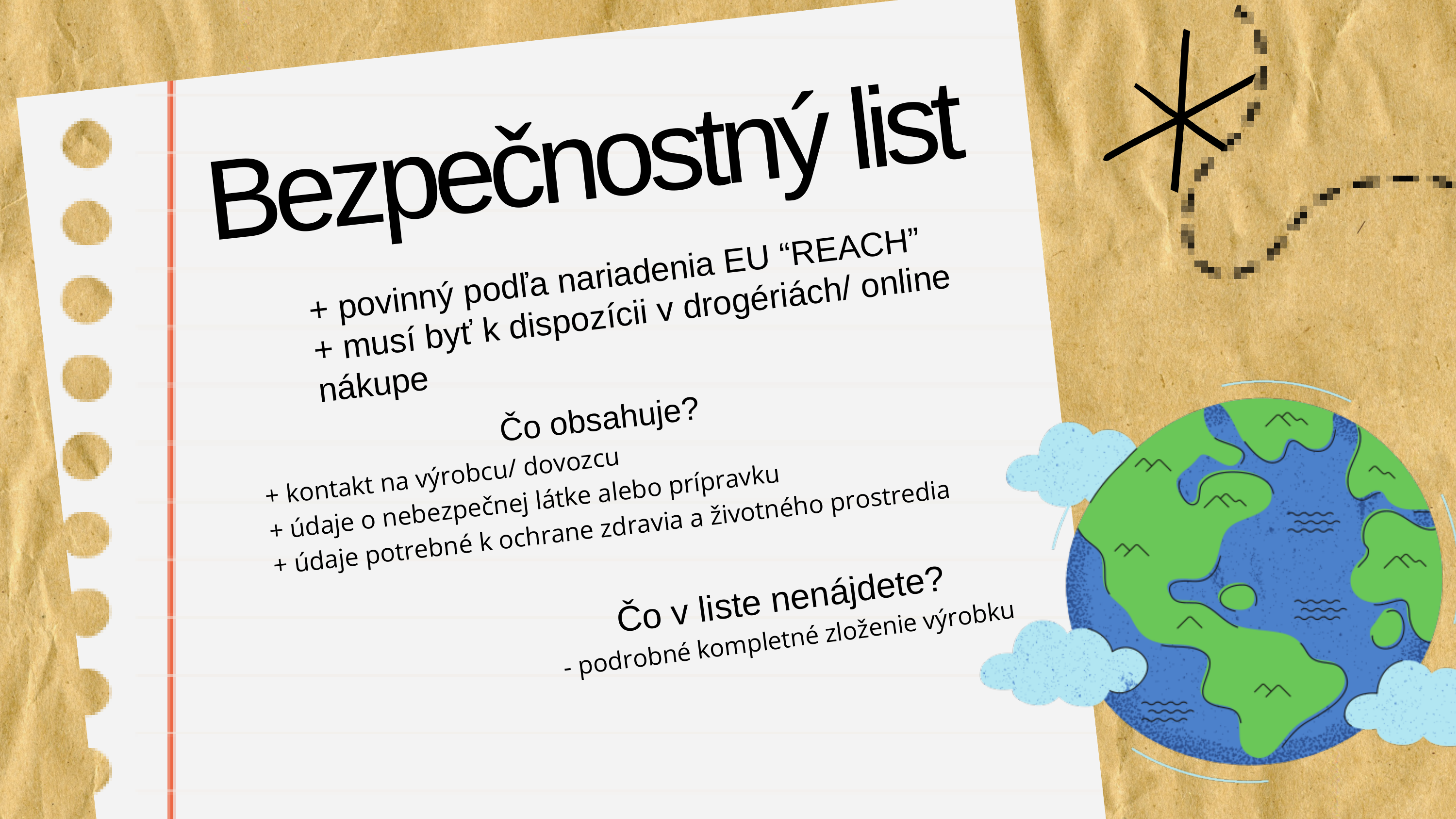

Bezpečnostný list
+ povinný podľa nariadenia EU “REACH”
+ musí byť k dispozícii v drogériách/ online  nákupe

Čo obsahuje?
+ kontakt na výrobcu/ dovozcu
+ údaje o nebezpečnej látke alebo prípravku
+ údaje potrebné k ochrane zdravia a životného prostredia

Čo v liste nenájdete?
 - podrobné kompletné zloženie výrobku